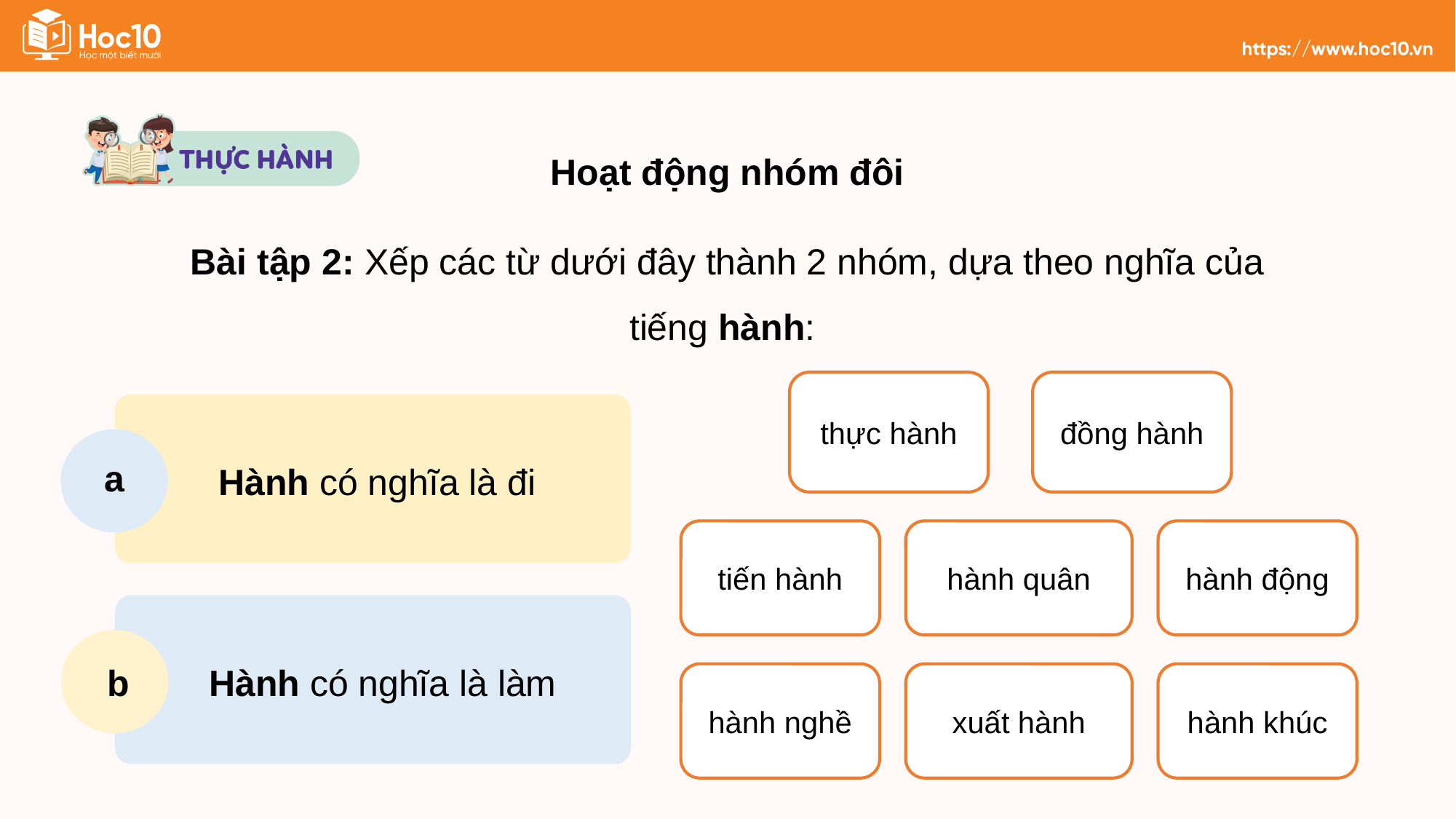

Hoạt động nhóm đôi
Bài tập 2: Xếp các từ dưới đây thành 2 nhóm, dựa theo nghĩa của tiếng hành:
thực hành
đồng hành

a
Hành có nghĩa là đi
tiến hành
hành quân
hành động

b
Hành có nghĩa là làm
hành nghề
xuất hành
hành khúc